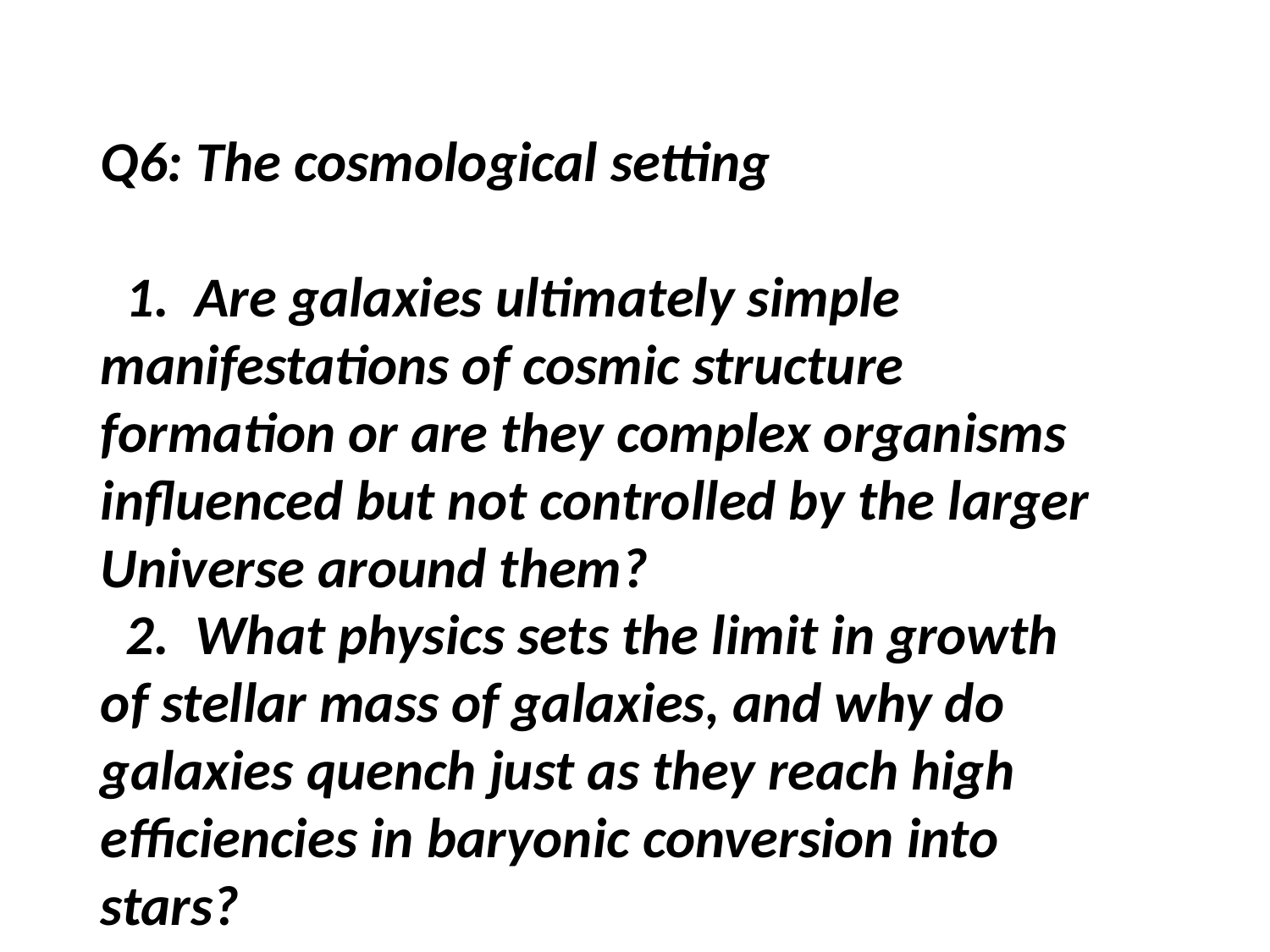

Q6: The cosmological setting

  1.  Are galaxies ultimately simple manifestations of cosmic structure formation or are they complex organisms influenced but not controlled by the larger Universe around them?
  2.  What physics sets the limit in growth of stellar mass of galaxies, and why do galaxies quench just as they reach high efficiencies in baryonic conversion into stars?